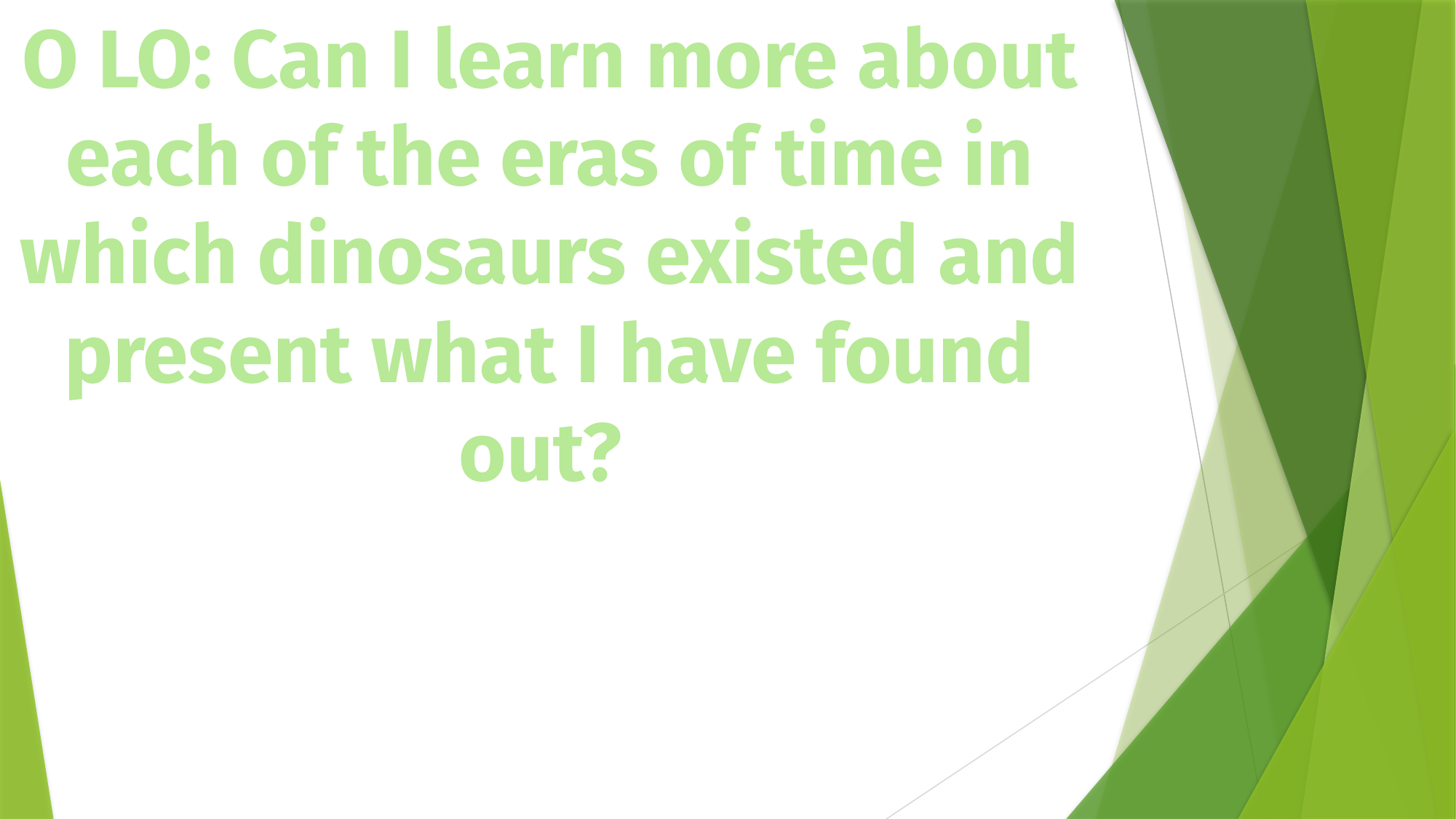

O LO: Can I learn more about each of the eras of time in which dinosaurs existed and present what I have found out?